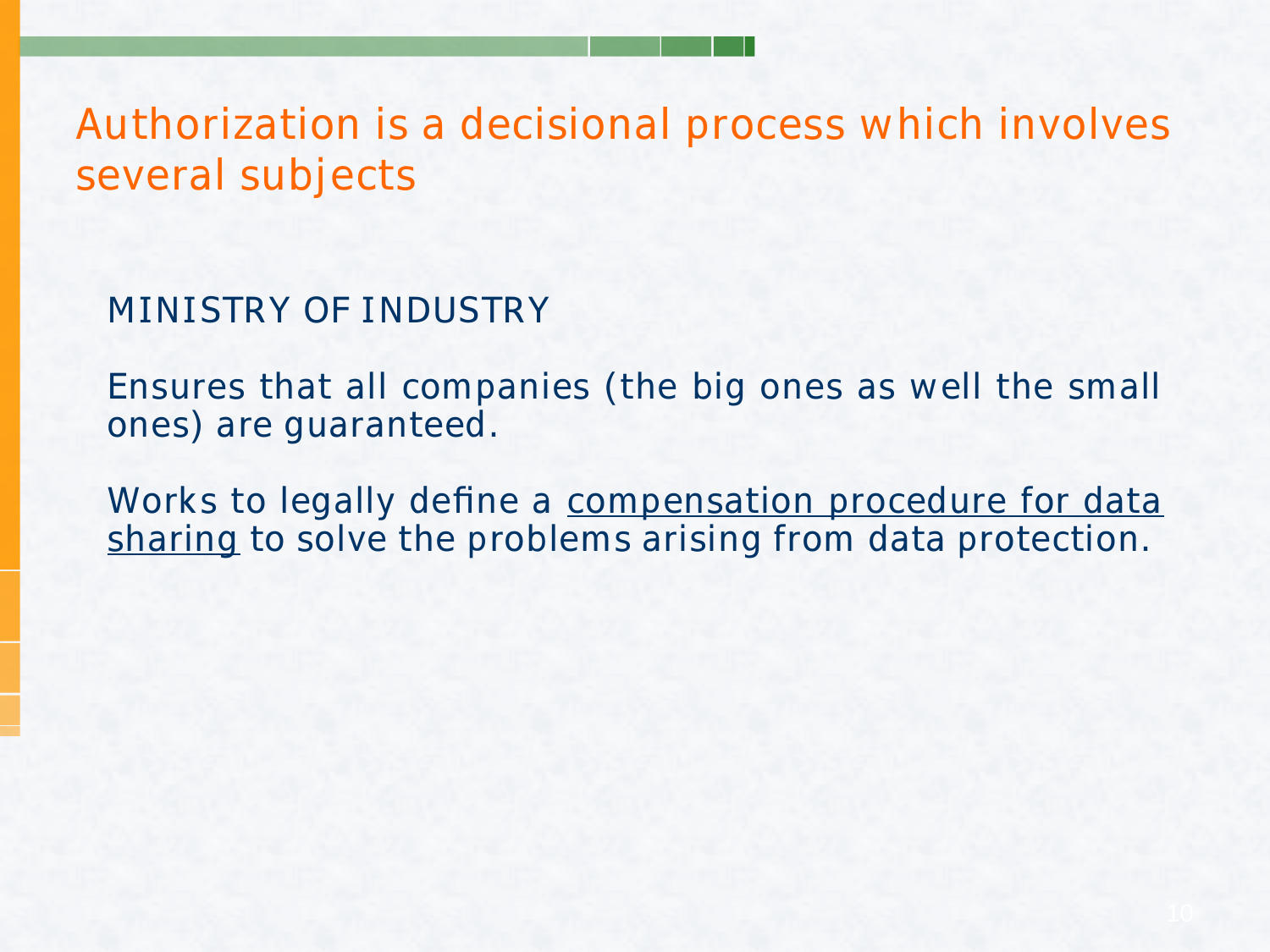

# Authorization is a decisional process which involves several subjects
MINISTRY OF INDUSTRY

Ensures that all companies (the big ones as well the small ones) are guaranteed.

Works to legally define a compensation procedure for data sharing to solve the problems arising from data protection.

10